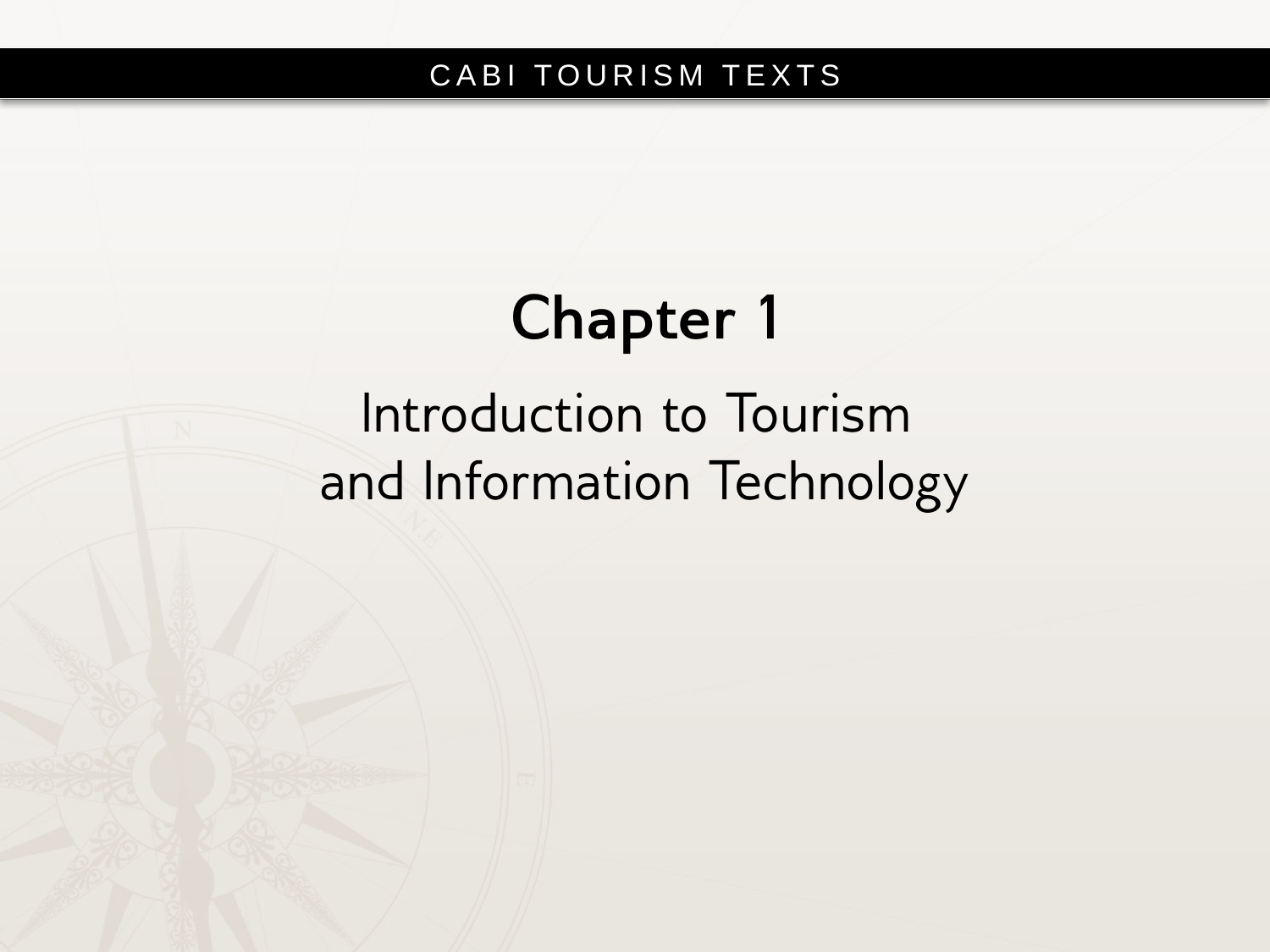

# Chapter 1
Introduction to Tourism
and Information Technology